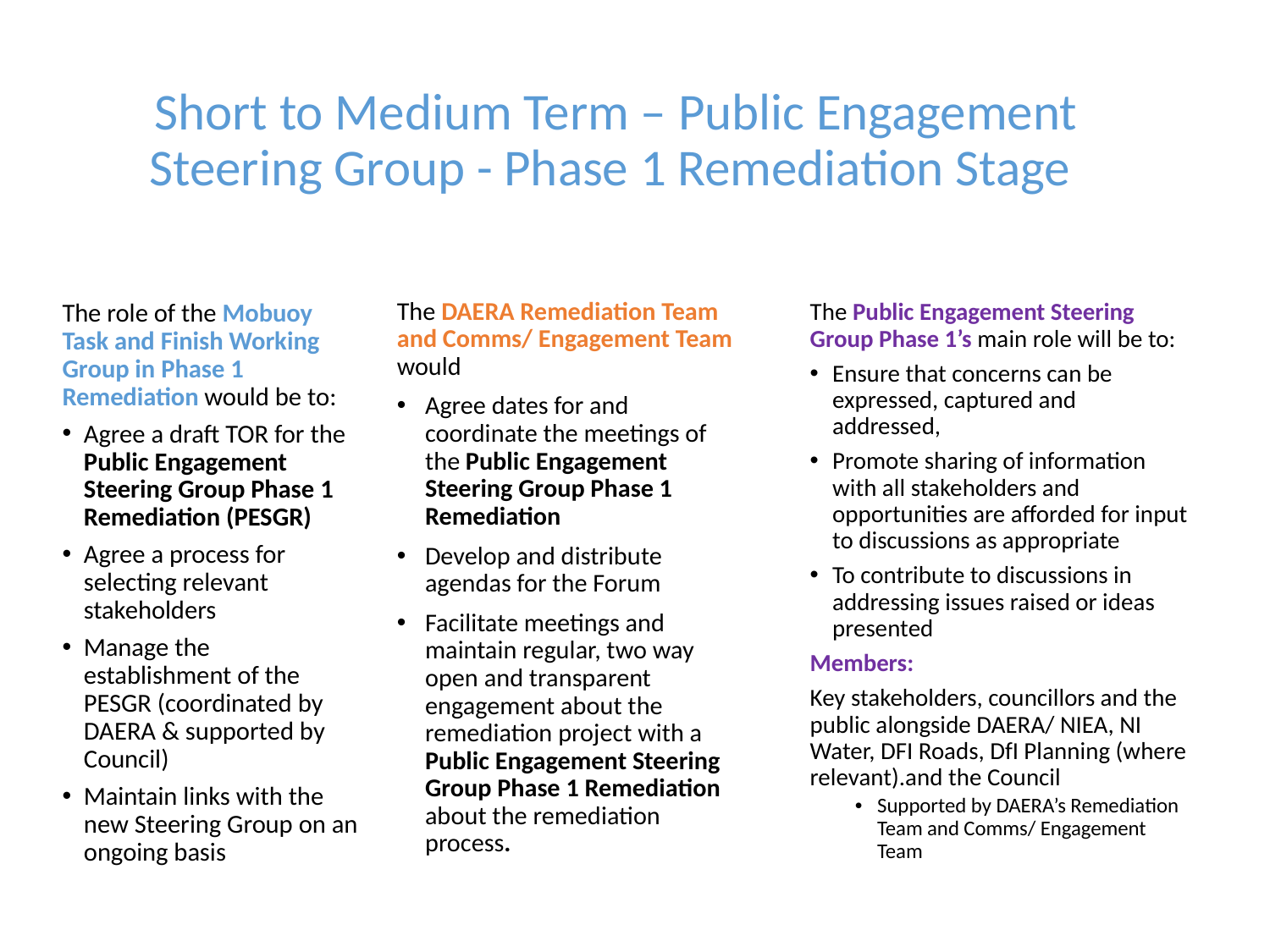

# Short to Medium Term – Public Engagement Steering Group - Phase 1 Remediation Stage
The Public Engagement Steering Group Phase 1’s main role will be to:
Ensure that concerns can be expressed, captured and addressed,
Promote sharing of information with all stakeholders and opportunities are afforded for input to discussions as appropriate
To contribute to discussions in addressing issues raised or ideas presented
Members:
Key stakeholders, councillors and the public alongside DAERA/ NIEA, NI Water, DFI Roads, DfI Planning (where relevant).and the Council
Supported by DAERA’s Remediation Team and Comms/ Engagement Team

The role of the Mobuoy Task and Finish Working Group in Phase 1 Remediation would be to:
Agree a draft TOR for the Public Engagement Steering Group Phase 1 Remediation (PESGR)
Agree a process for selecting relevant stakeholders
Manage the establishment of the PESGR (coordinated by DAERA & supported by Council)
Maintain links with the new Steering Group on an ongoing basis

The DAERA Remediation Team and Comms/ Engagement Team would
Agree dates for and coordinate the meetings of the Public Engagement Steering Group Phase 1 Remediation
Develop and distribute agendas for the Forum
Facilitate meetings and maintain regular, two way open and transparent engagement about the remediation project with a Public Engagement Steering Group Phase 1 Remediation about the remediation process.